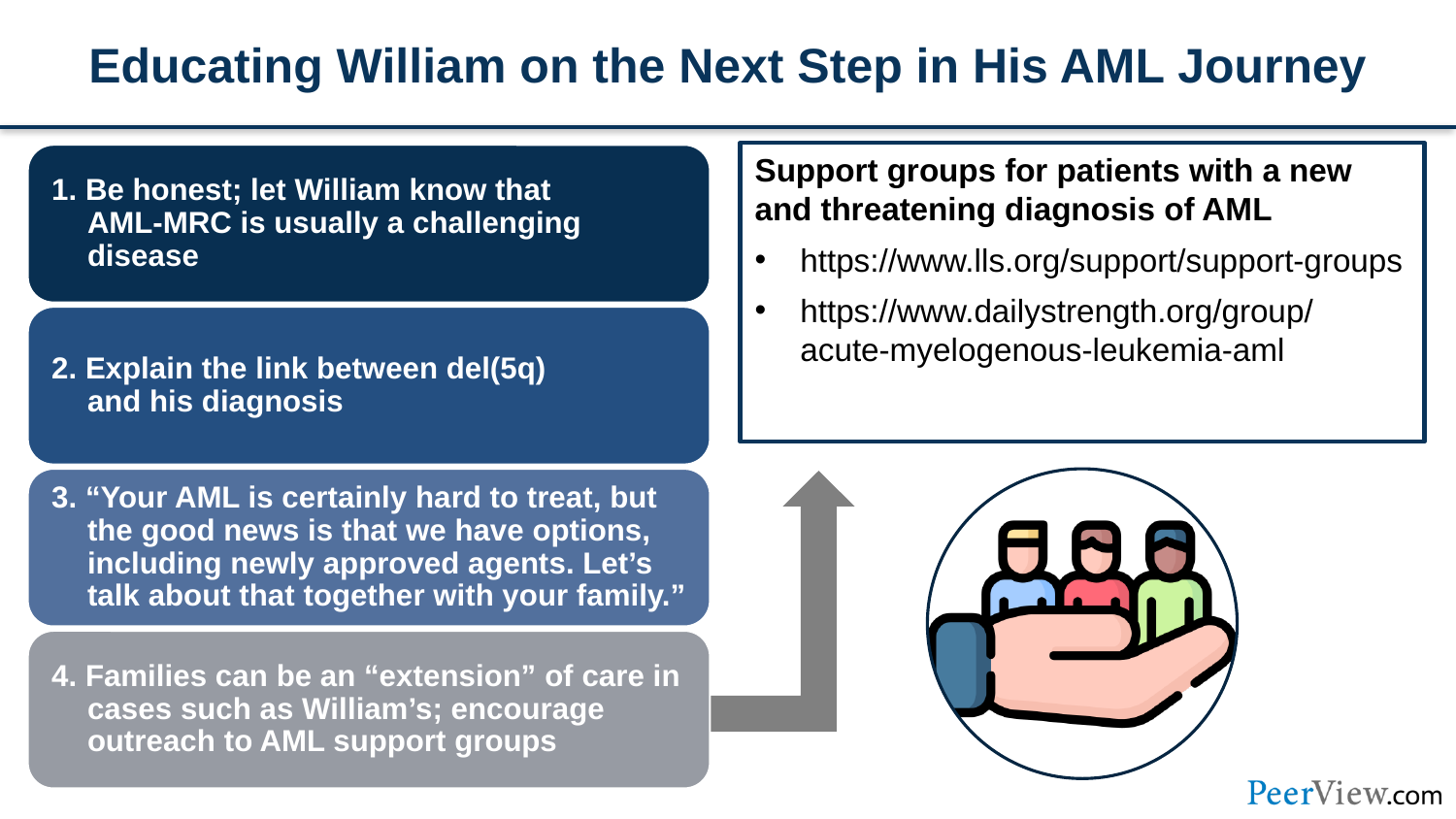

# Educating William on the Next Step in His AML Journey
1. Be honest; let William know that
AML-MRC is usually a challenging disease
2. Explain the link between del(5q)
and his diagnosis
3. “Your AML is certainly hard to treat, but the good news is that we have options, including newly approved agents. Let’s talk about that together with your family.”
4. Families can be an “extension” of care in cases such as William’s; encourage outreach to AML support groups
Support groups for patients with a new and threatening diagnosis of AML
https://www.lls.org/support/support-groups
https://www.dailystrength.org/group/
acute-myelogenous-leukemia-aml